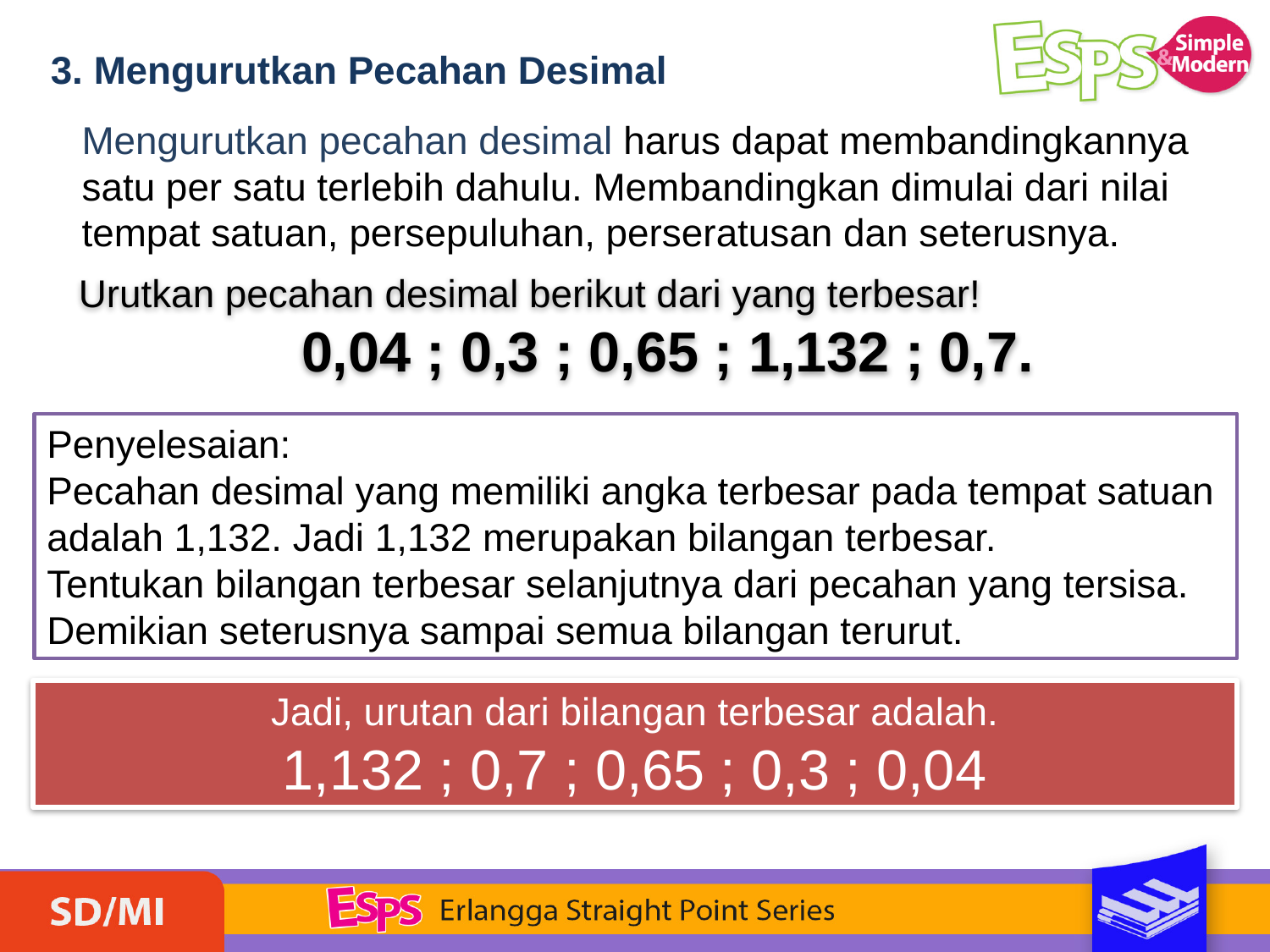

3. Mengurutkan Pecahan Desimal
Mengurutkan pecahan desimal harus dapat membandingkannya satu per satu terlebih dahulu. Membandingkan dimulai dari nilai tempat satuan, persepuluhan, perseratusan dan seterusnya.
Urutkan pecahan desimal berikut dari yang terbesar!
0,04 ; 0,3 ; 0,65 ; 1,132 ; 0,7.
Penyelesaian:
Pecahan desimal yang memiliki angka terbesar pada tempat satuan adalah 1,132. Jadi 1,132 merupakan bilangan terbesar.
Tentukan bilangan terbesar selanjutnya dari pecahan yang tersisa. Demikian seterusnya sampai semua bilangan terurut.
Jadi, urutan dari bilangan terbesar adalah.
1,132 ; 0,7 ; 0,65 ; 0,3 ; 0,04